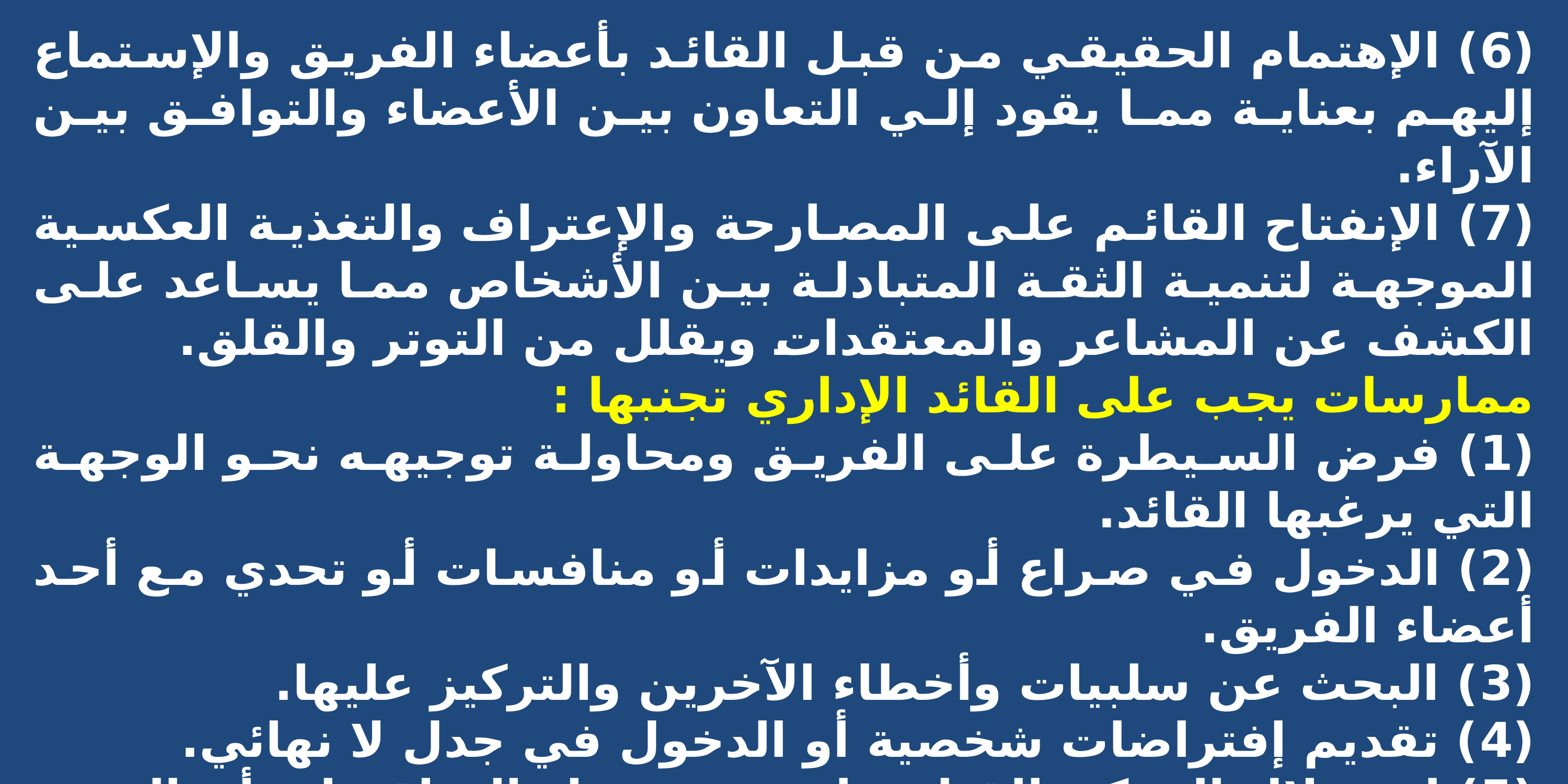

(6) الإهتمام الحقيقي من قبل القائد بأعضاء الفريق والإستماع إليهم بعناية مما يقود إلي التعاون بين الأعضاء والتوافق بين الآراء.
(7) الإنفتاح القائم على المصارحة والإعتراف والتغذية العكسية الموجهة لتنمية الثقة المتبادلة بين الأشخاص مما يساعد على الكشف عن المشاعر والمعتقدات ويقلل من التوتر والقلق.
ممارسات يجب على القائد الإداري تجنبها :
(1) فرض السيطرة على الفريق ومحاولة توجيهه نحو الوجهة التي يرغبها القائد.
(2) الدخول في صراع أو مزايدات أو منافسات أو تحدي مع أحد أعضاء الفريق.
(3) البحث عن سلبيات وأخطاء الآخرين والتركيز عليها.
(4) تقديم إفتراضات شخصية أو الدخول في جدل لا نهائي.
(5) إستغلال المركز القيادي لتوجيه مسار المناقشات أو التحيز لأي طرف.
(6) المطالبة المستمرة بتقدير وضع القائد أو التعاطف معه.
أو الإنسحاب وعدم المشاركة بفعالية في أعمال الفريق.